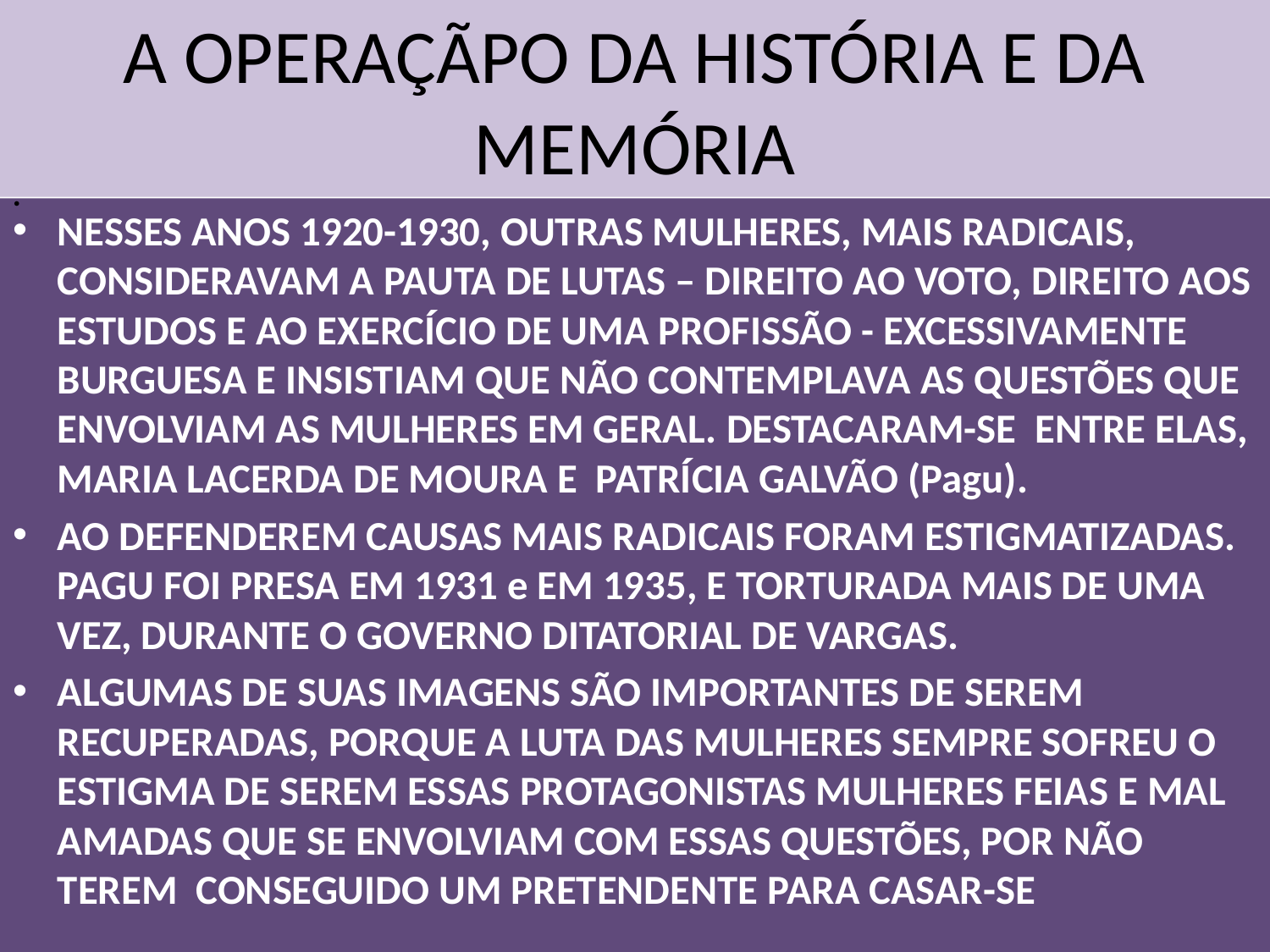

# A OPERAÇÃPO DA HISTÓRIA E DA MEMÓRIA
.
NESSES ANOS 1920-1930, OUTRAS MULHERES, MAIS RADICAIS, CONSIDERAVAM A PAUTA DE LUTAS – DIREITO AO VOTO, DIREITO AOS ESTUDOS E AO EXERCÍCIO DE UMA PROFISSÃO - EXCESSIVAMENTE BURGUESA E INSISTIAM QUE NÃO CONTEMPLAVA AS QUESTÕES QUE ENVOLVIAM AS MULHERES EM GERAL. DESTACARAM-SE  ENTRE ELAS, MARIA LACERDA DE MOURA E  PATRÍCIA GALVÃO (Pagu).
AO DEFENDEREM CAUSAS MAIS RADICAIS FORAM ESTIGMATIZADAS. PAGU FOI PRESA EM 1931 e EM 1935, E TORTURADA MAIS DE UMA VEZ, DURANTE O GOVERNO DITATORIAL DE VARGAS.
ALGUMAS DE SUAS IMAGENS SÃO IMPORTANTES DE SEREM RECUPERADAS, PORQUE A LUTA DAS MULHERES SEMPRE SOFREU O ESTIGMA DE SEREM ESSAS PROTAGONISTAS MULHERES FEIAS E MAL AMADAS QUE SE ENVOLVIAM COM ESSAS QUESTÕES, POR NÃO TEREM  CONSEGUIDO UM PRETENDENTE PARA CASAR-SE